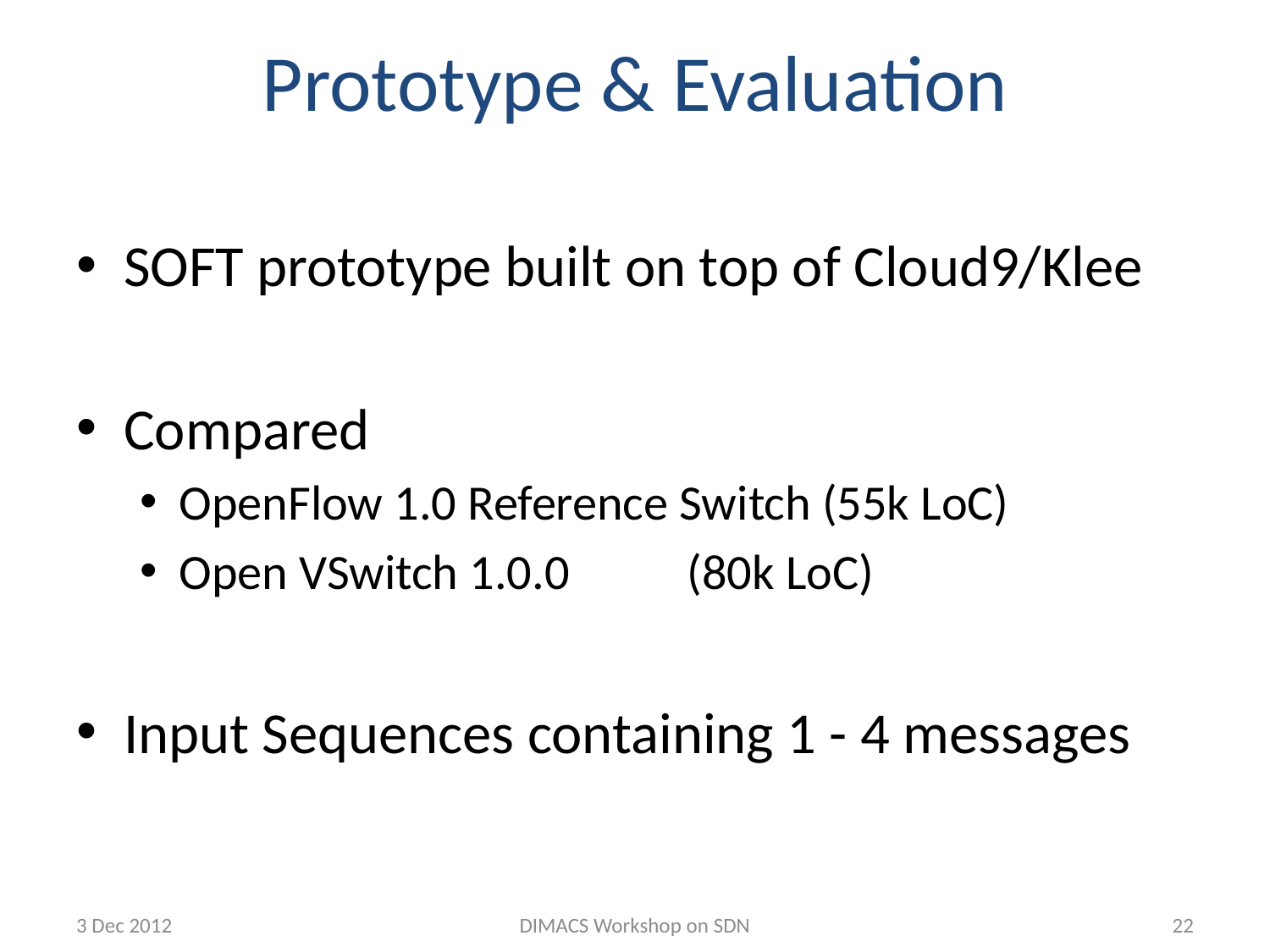

# Prototype & Evaluation
SOFT prototype built on top of Cloud9/Klee

Compared
OpenFlow 1.0 Reference Switch (55k LoC)
Open VSwitch 1.0.0	(80k LoC)

Input Sequences containing 1 - 4 messages
3 Dec 2012
DIMACS Workshop on SDN
22